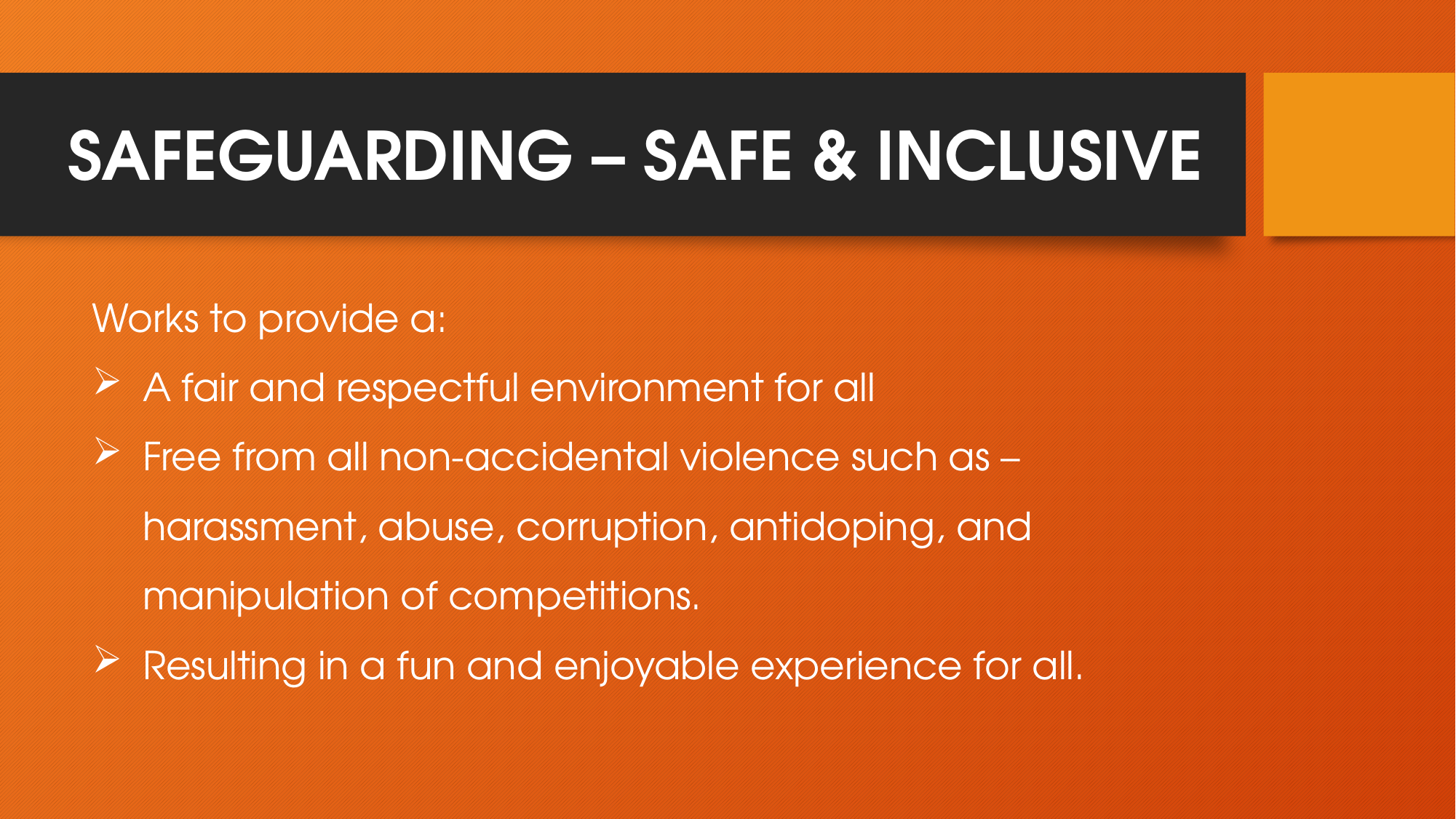

# SAFEGUARDING – SAFE & INCLUSIVE
Works to provide a:
A fair and respectful environment for all
Free from all non-accidental violence such as – harassment, abuse, corruption, antidoping, and manipulation of competitions.
Resulting in a fun and enjoyable experience for all.